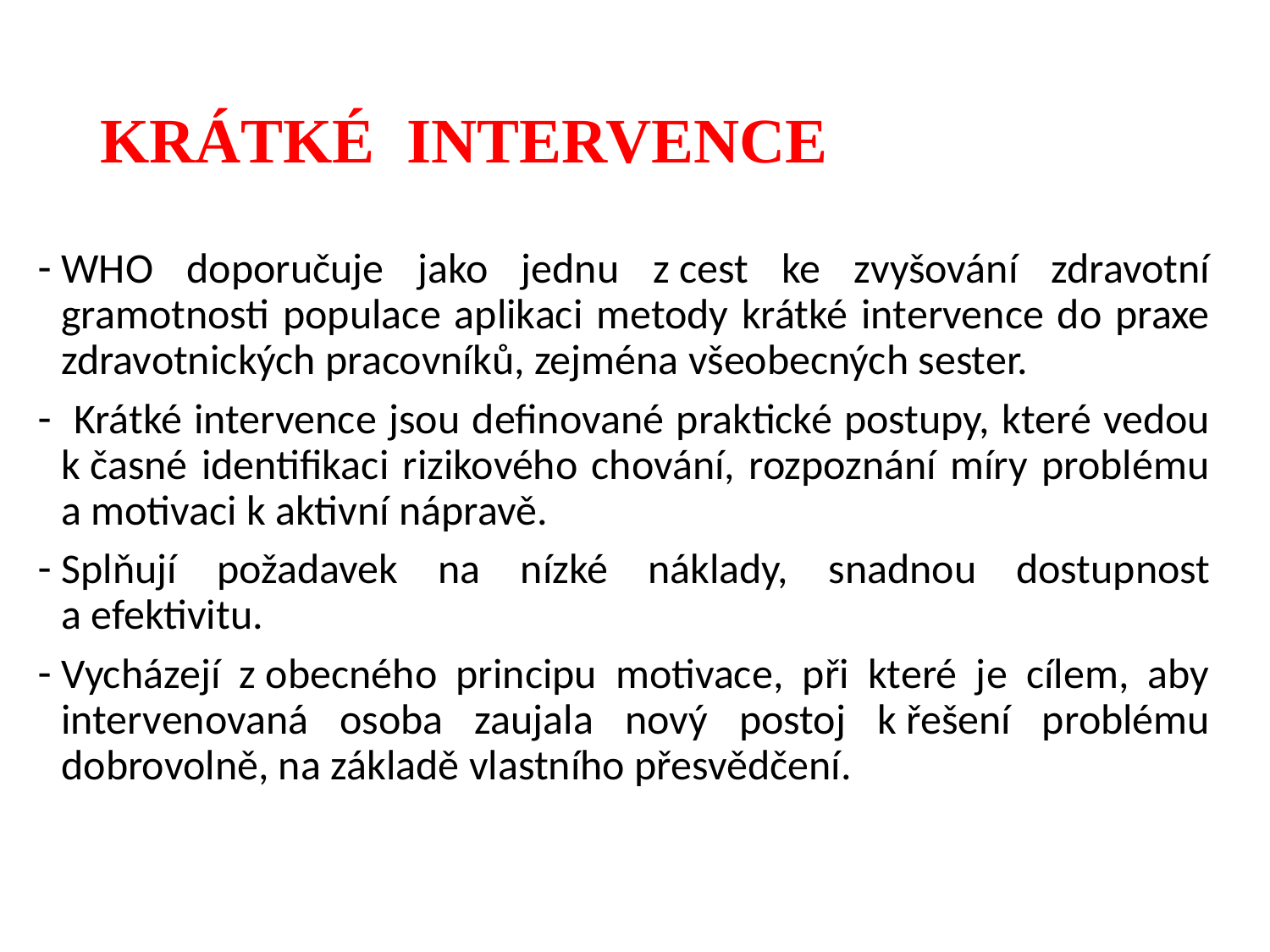

# KRÁTKÉ  INTERVENCE

WHO doporučuje jako jednu z cest ke zvyšování zdravotní gramotnosti populace aplikaci metody krátké intervence do praxe zdravotnických pracovníků, zejména všeobecných sester.
 Krátké intervence jsou definované praktické postupy, které vedou k časné identifikaci rizikového chování, rozpoznání míry problému a motivaci k aktivní nápravě.
Splňují požadavek na nízké náklady, snadnou dostupnost a efektivitu.
Vycházejí z obecného principu motivace, při které je cílem, aby intervenovaná osoba zaujala nový postoj k řešení problému dobrovolně, na základě vlastního přesvědčení.